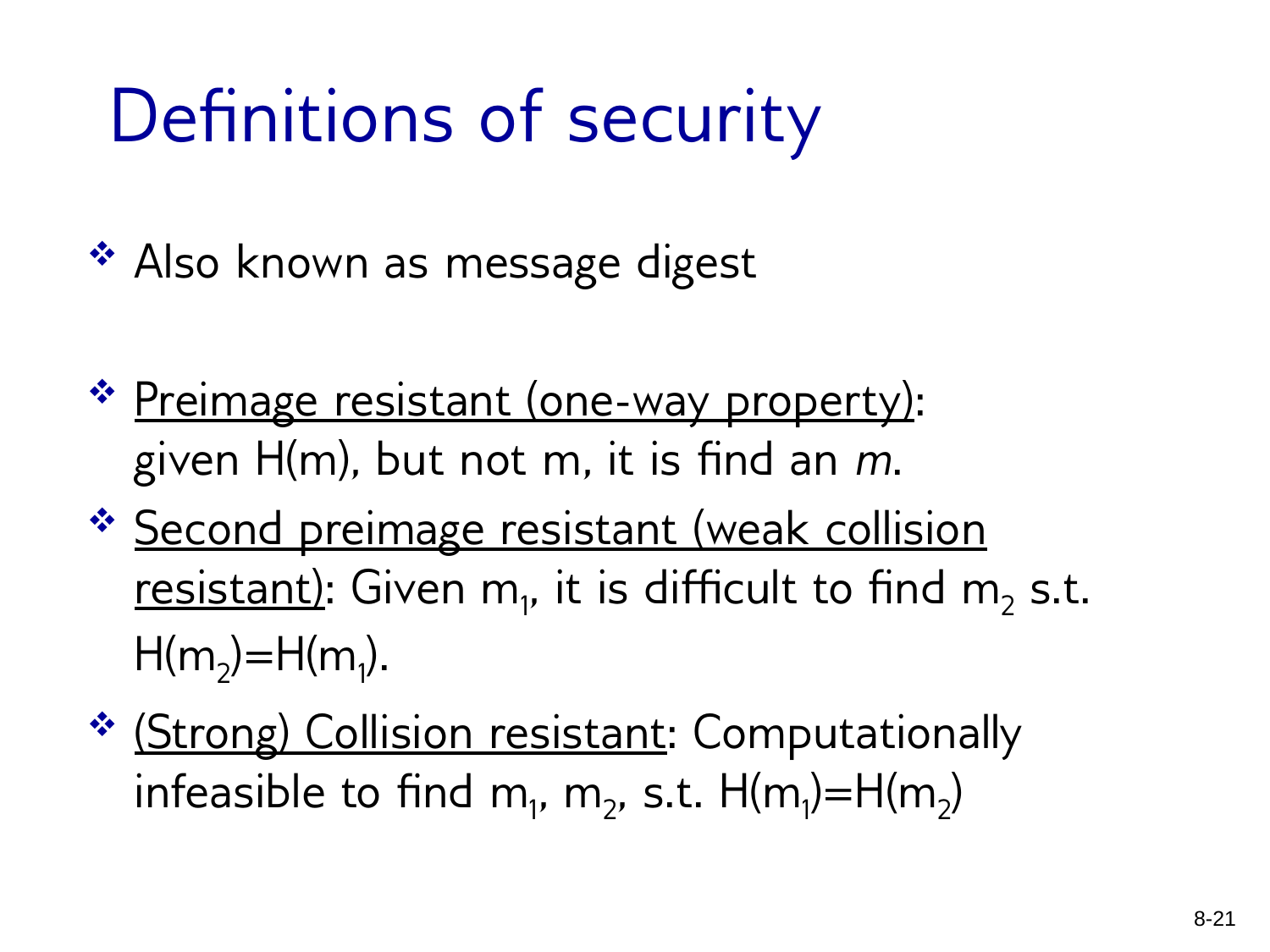

# Definitions of security
Also known as message digest

Preimage resistant (one-way property):
given H(m), but not m, it is find an m.
Second preimage resistant (weak collision resistant): Given m1, it is difficult to find m2 s.t. H(m2)=H(m1).
(Strong) Collision resistant: Computationally infeasible to find m1, m2, s.t. H(m1)=H(m2)